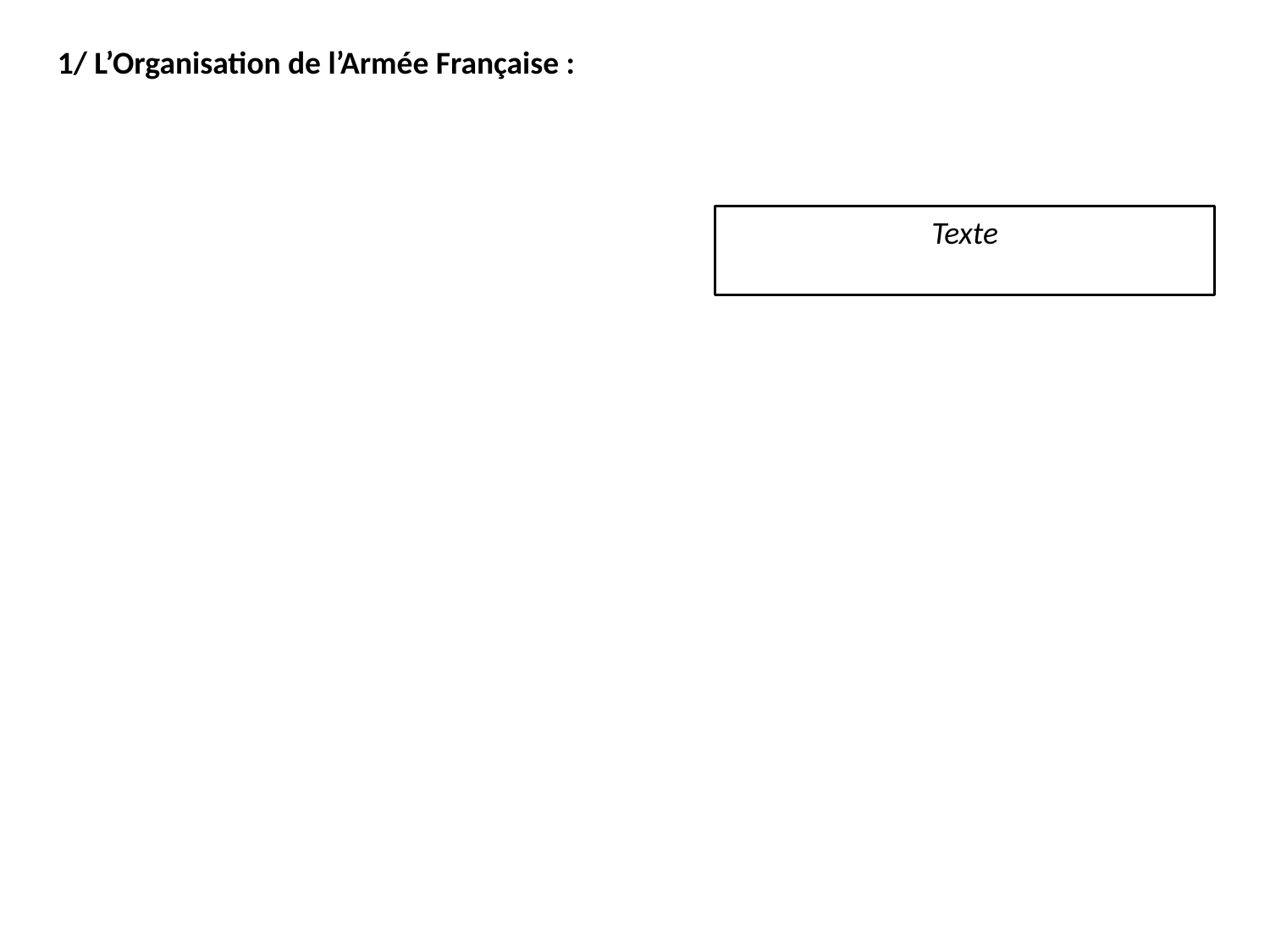

1/ L’Organisation de l’Armée Française :
Texte